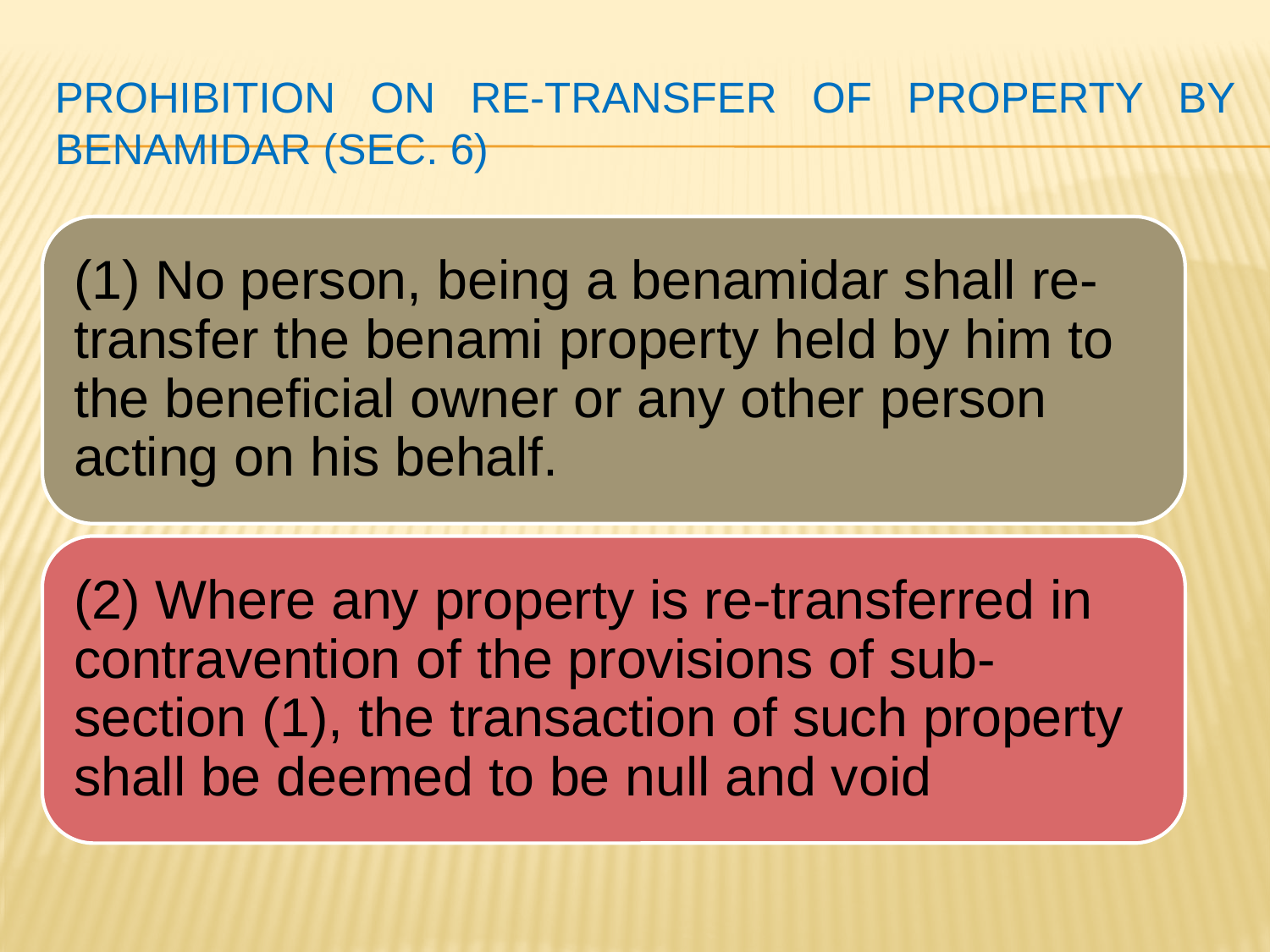

# Prohibition on re-transfer of property by benamidar (Sec. 6)
(1) No person, being a benamidar shall re-transfer the benami property held by him to the beneficial owner or any other person acting on his behalf.
(2) Where any property is re-transferred in contravention of the provisions of sub-section (1), the transaction of such property shall be deemed to be null and void